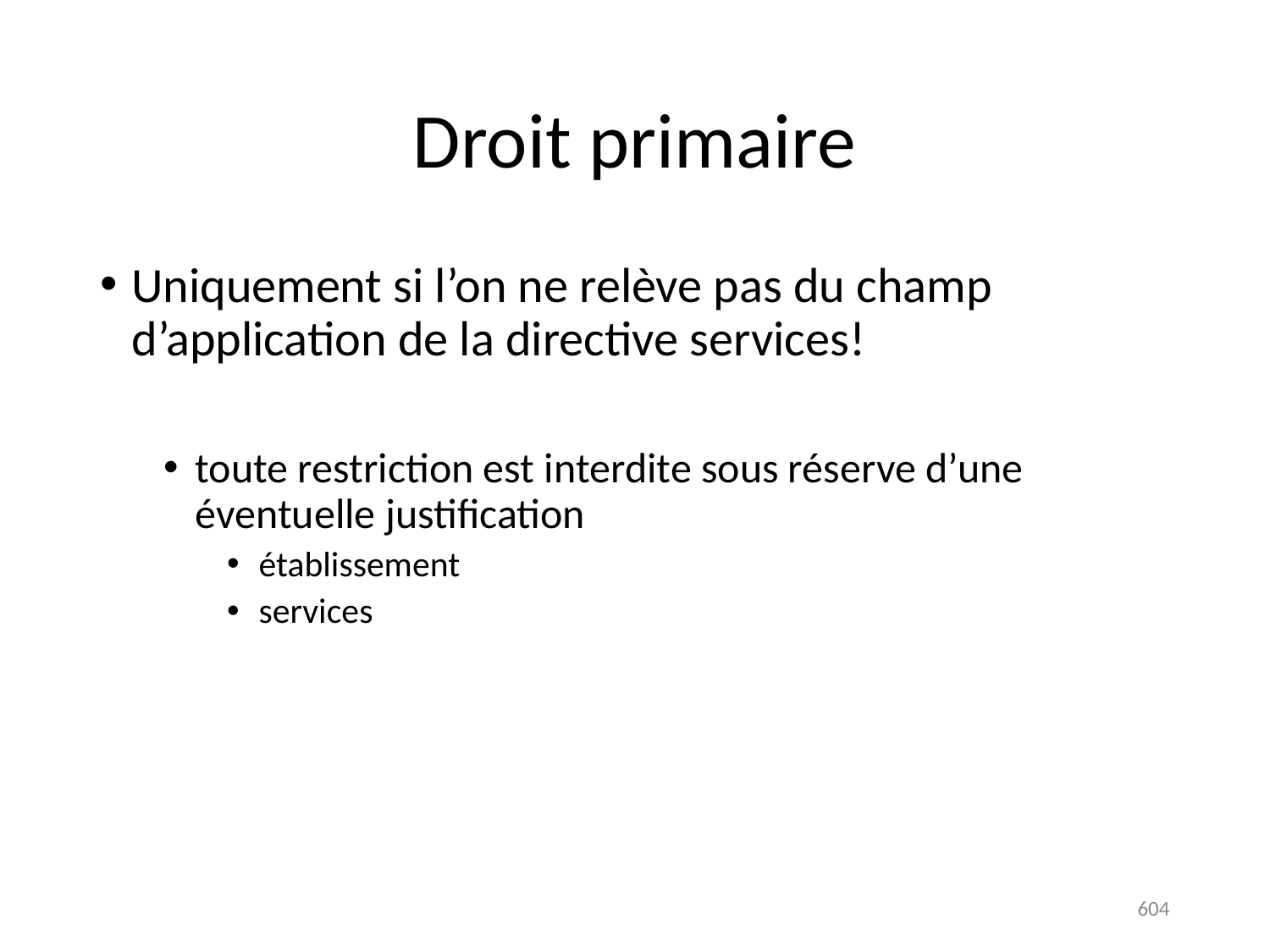

# Droit primaire
Uniquement si l’on ne relève pas du champ d’application de la directive services!

toute restriction est interdite sous réserve d’une éventuelle justification
établissement
services
604